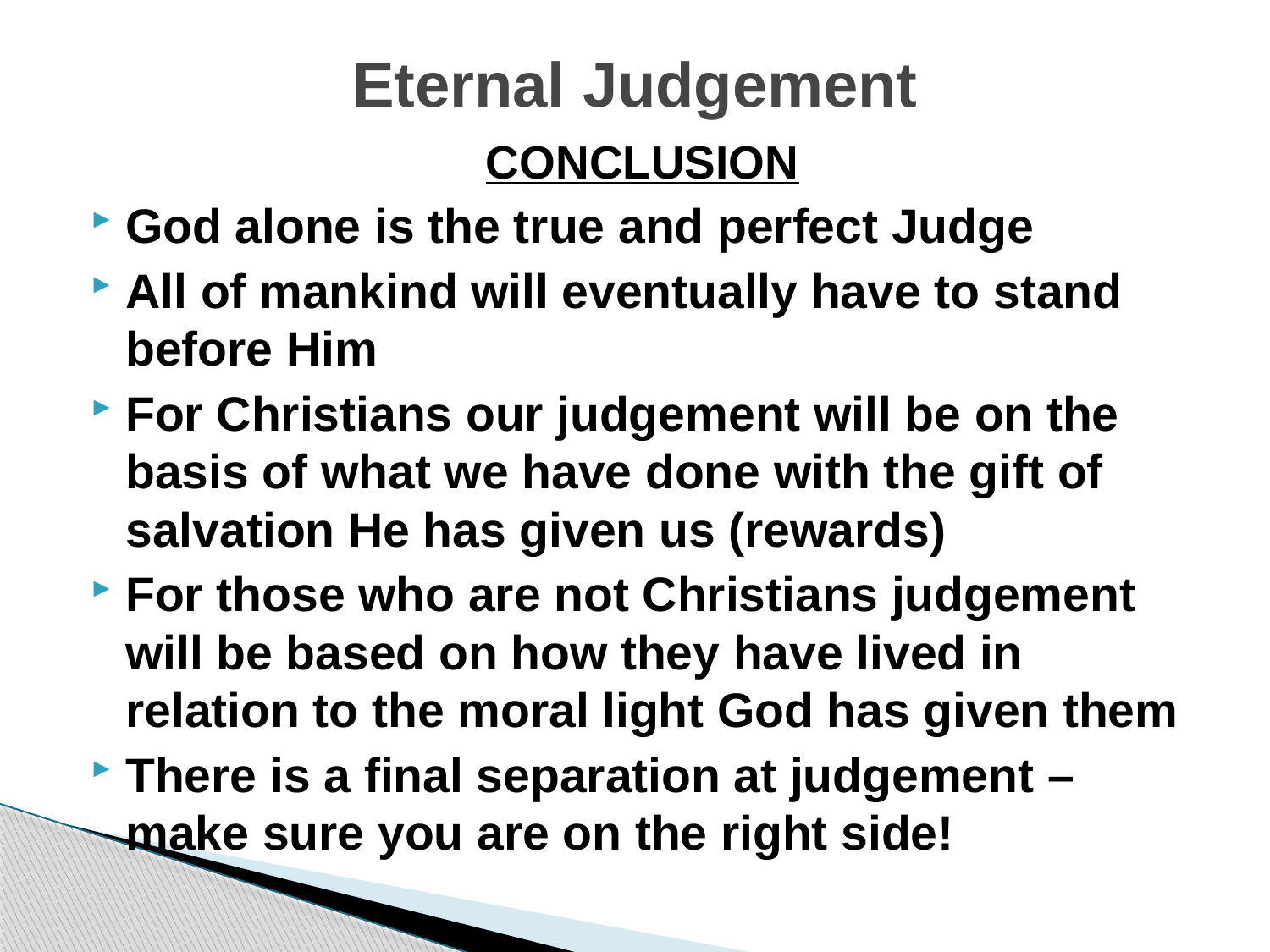

# Eternal Judgement
CONCLUSION
God alone is the true and perfect Judge
All of mankind will eventually have to stand before Him
For Christians our judgement will be on the basis of what we have done with the gift of salvation He has given us (rewards)
For those who are not Christians judgement will be based on how they have lived in relation to the moral light God has given them
There is a final separation at judgement – make sure you are on the right side!